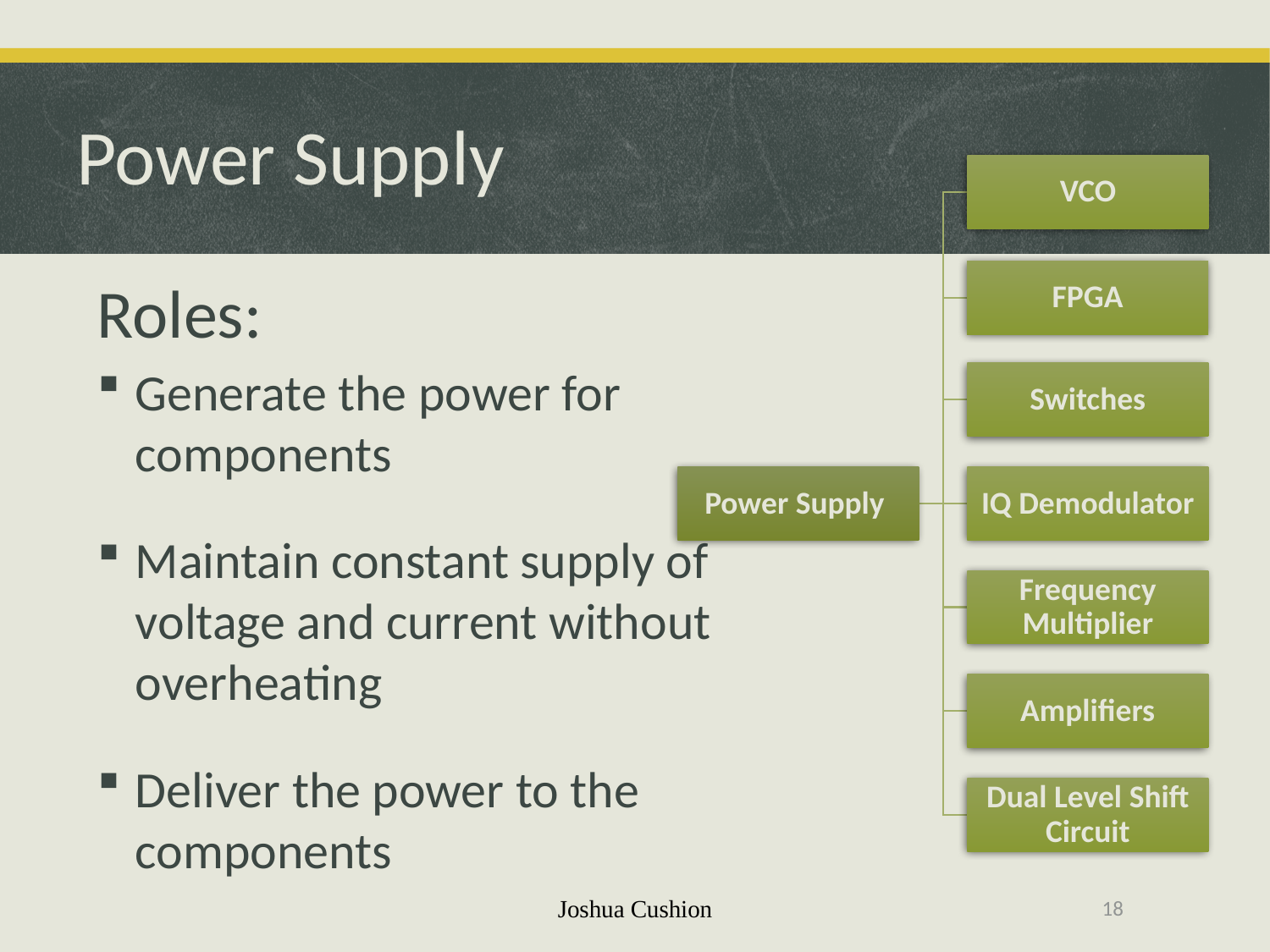

# Power Supply
Power Supply
VCO
FPGA
Switches
IQ Demodulator
Frequency Multiplier
Amplifiers
Dual Level Shift Circuit
Roles:
Generate the power for components

Maintain constant supply of voltage and current without overheating

Deliver the power to the components

Joshua Cushion
18